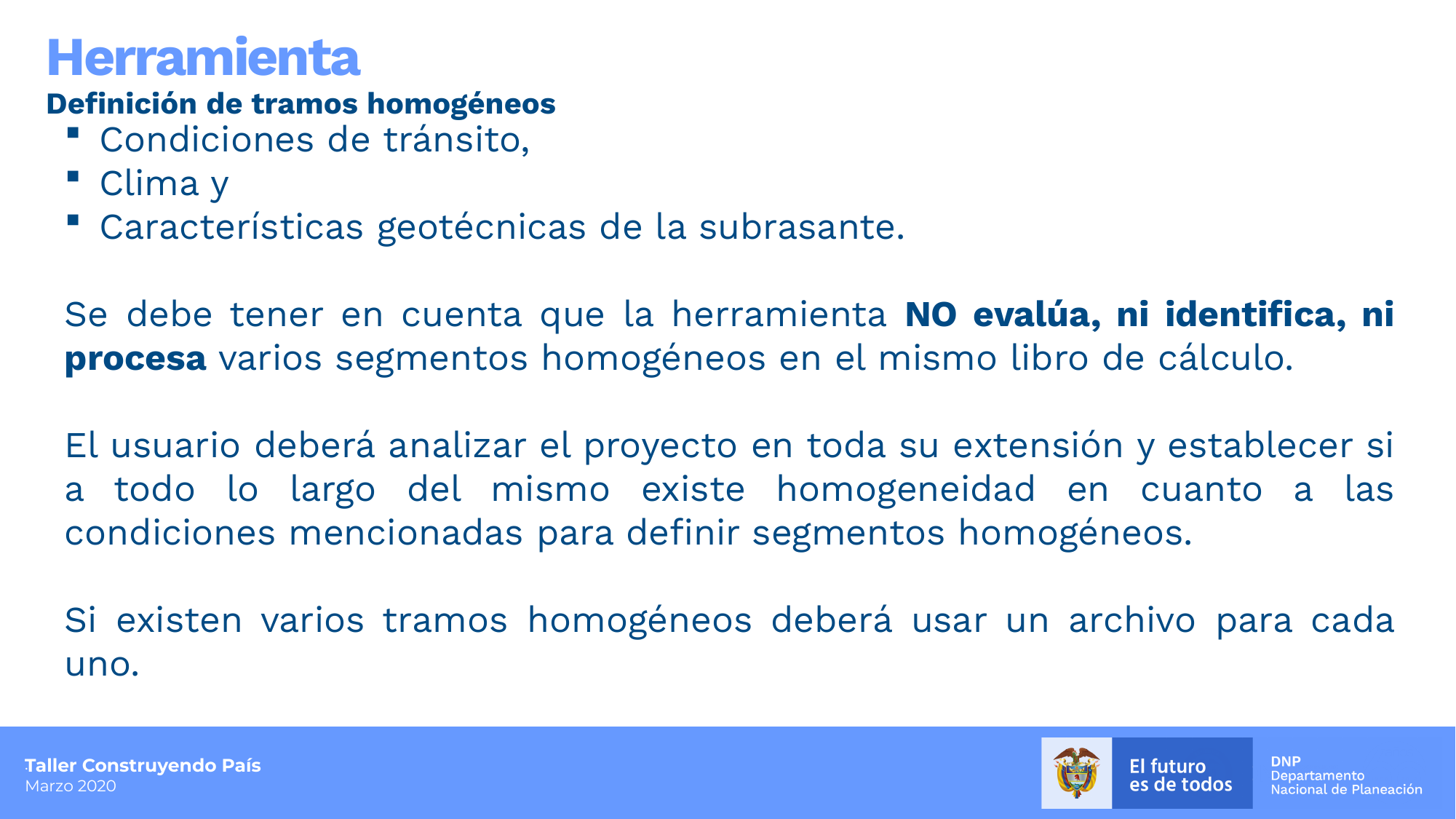

# Herramienta
Definición de tramos homogéneos
Condiciones de tránsito,
Clima y
Características geotécnicas de la subrasante.

Se debe tener en cuenta que la herramienta NO evalúa, ni identifica, ni procesa varios segmentos homogéneos en el mismo libro de cálculo.

El usuario deberá analizar el proyecto en toda su extensión y establecer si a todo lo largo del mismo existe homogeneidad en cuanto a las condiciones mencionadas para definir segmentos homogéneos.

Si existen varios tramos homogéneos deberá usar un archivo para cada uno.